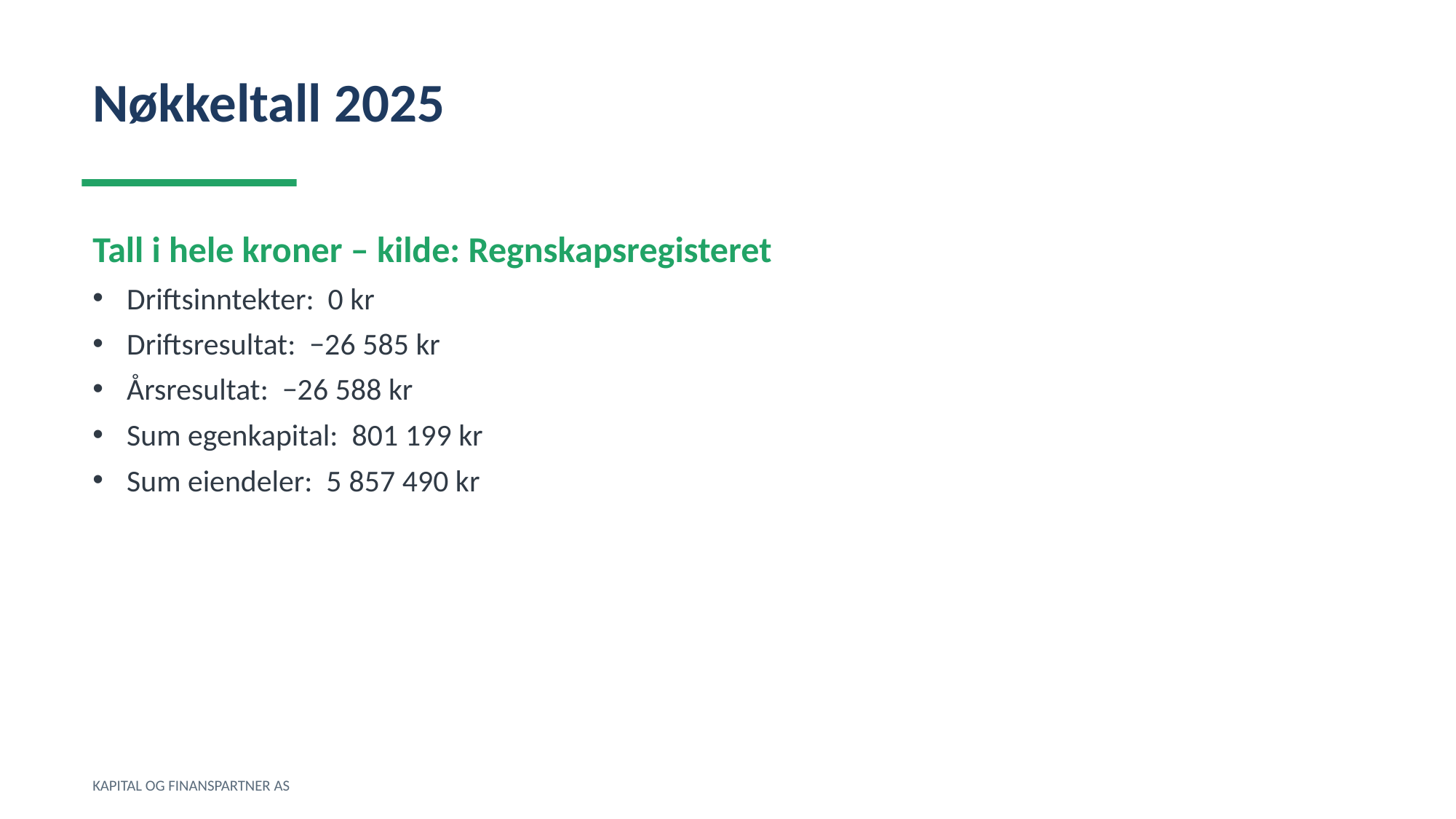

Nøkkeltall 2025

Tall i hele kroner – kilde: Regnskapsregisteret
Driftsinntekter:  0 kr
Driftsresultat:  −26 585 kr
Årsresultat:  −26 588 kr
Sum egenkapital:  801 199 kr
Sum eiendeler:  5 857 490 kr
KAPITAL OG FINANSPARTNER AS